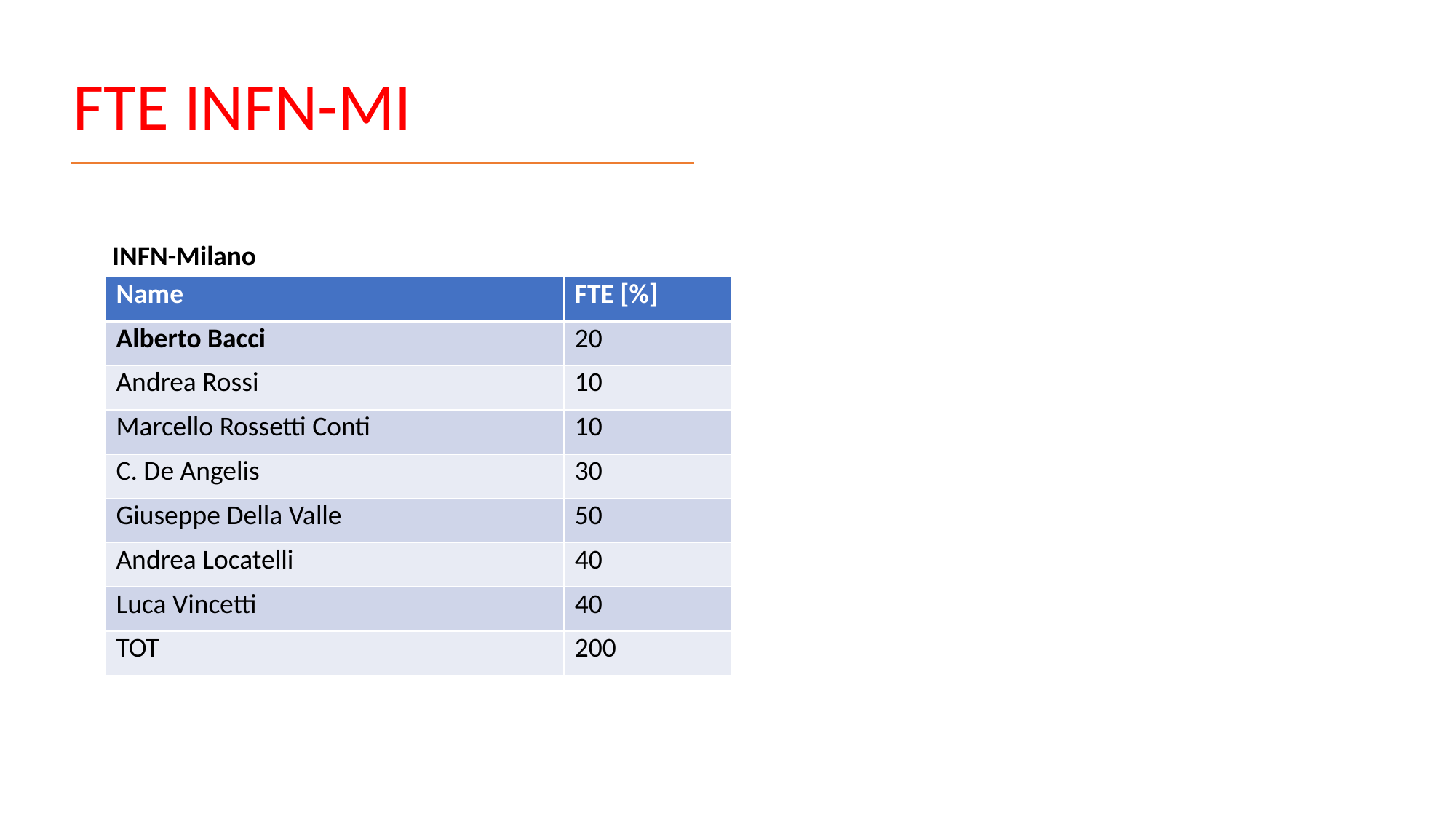

# FTE INFN-MI
INFN-Milano
| Name | FTE [%] |
| --- | --- |
| Alberto Bacci | 20 |
| Andrea Rossi | 10 |
| Marcello Rossetti Conti | 10 |
| C. De Angelis | 30 |
| Giuseppe Della Valle | 50 |
| Andrea Locatelli | 40 |
| Luca Vincetti | 40 |
| TOT | 200 |